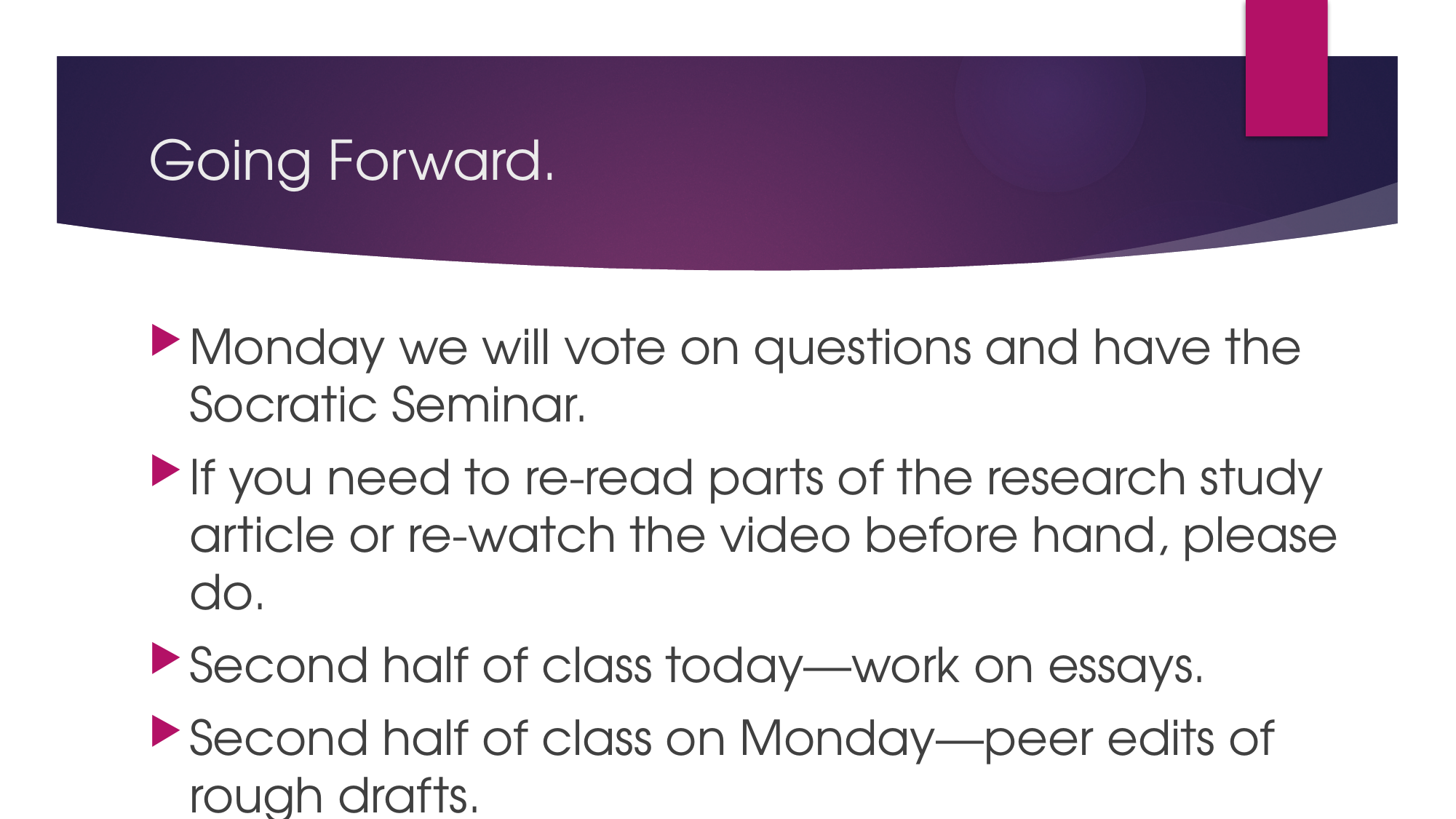

# Going Forward.
Monday we will vote on questions and have the Socratic Seminar.
If you need to re-read parts of the research study article or re-watch the video before hand, please do.
Second half of class today—work on essays.
Second half of class on Monday—peer edits of rough drafts.